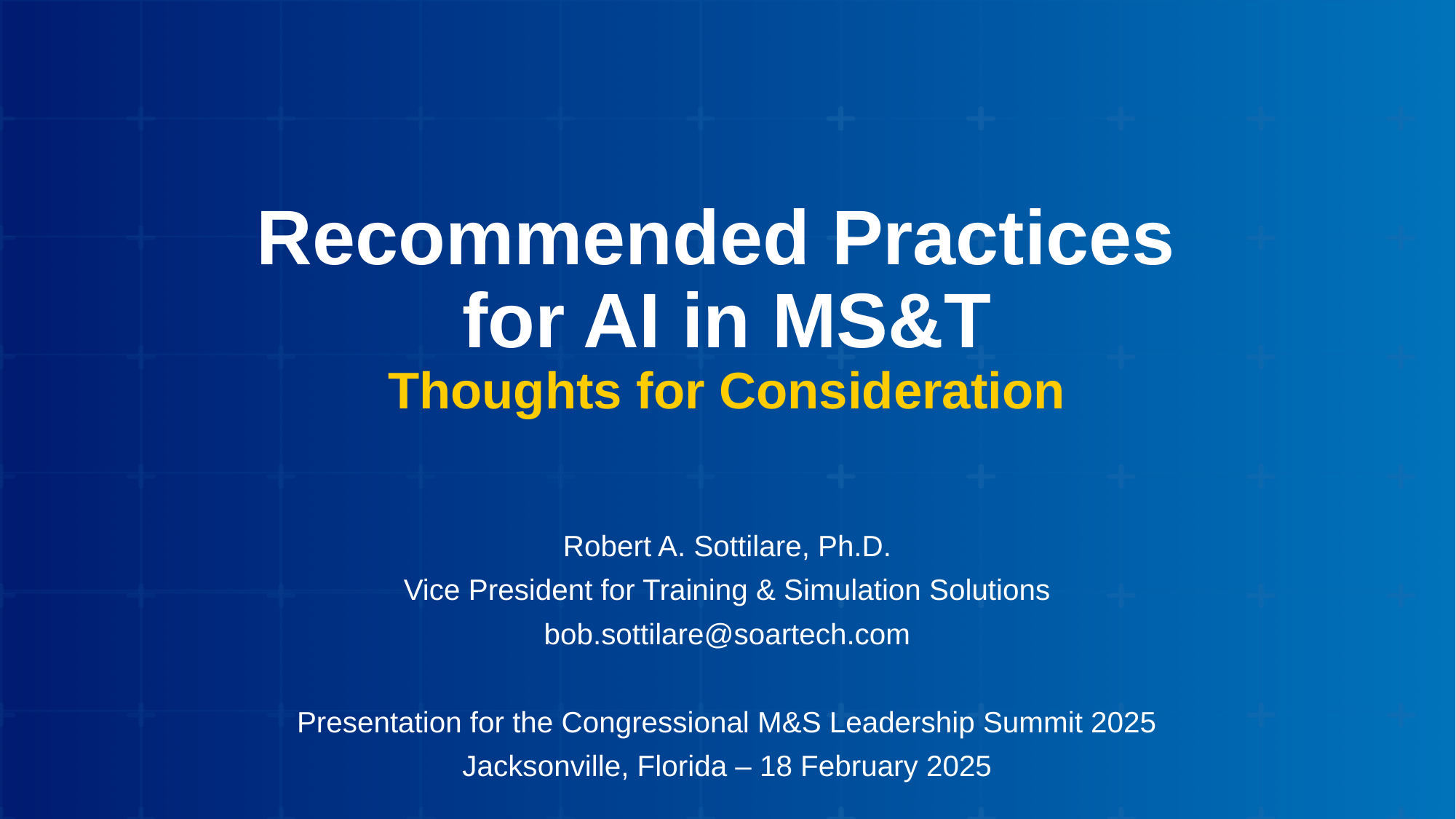

# Recommended Practices for AI in MS&T Thoughts for Consideration
Robert A. Sottilare, Ph.D.
Vice President for Training & Simulation Solutions
bob.sottilare@soartech.com

Presentation for the Congressional M&S Leadership Summit 2025
Jacksonville, Florida – 18 February 2025